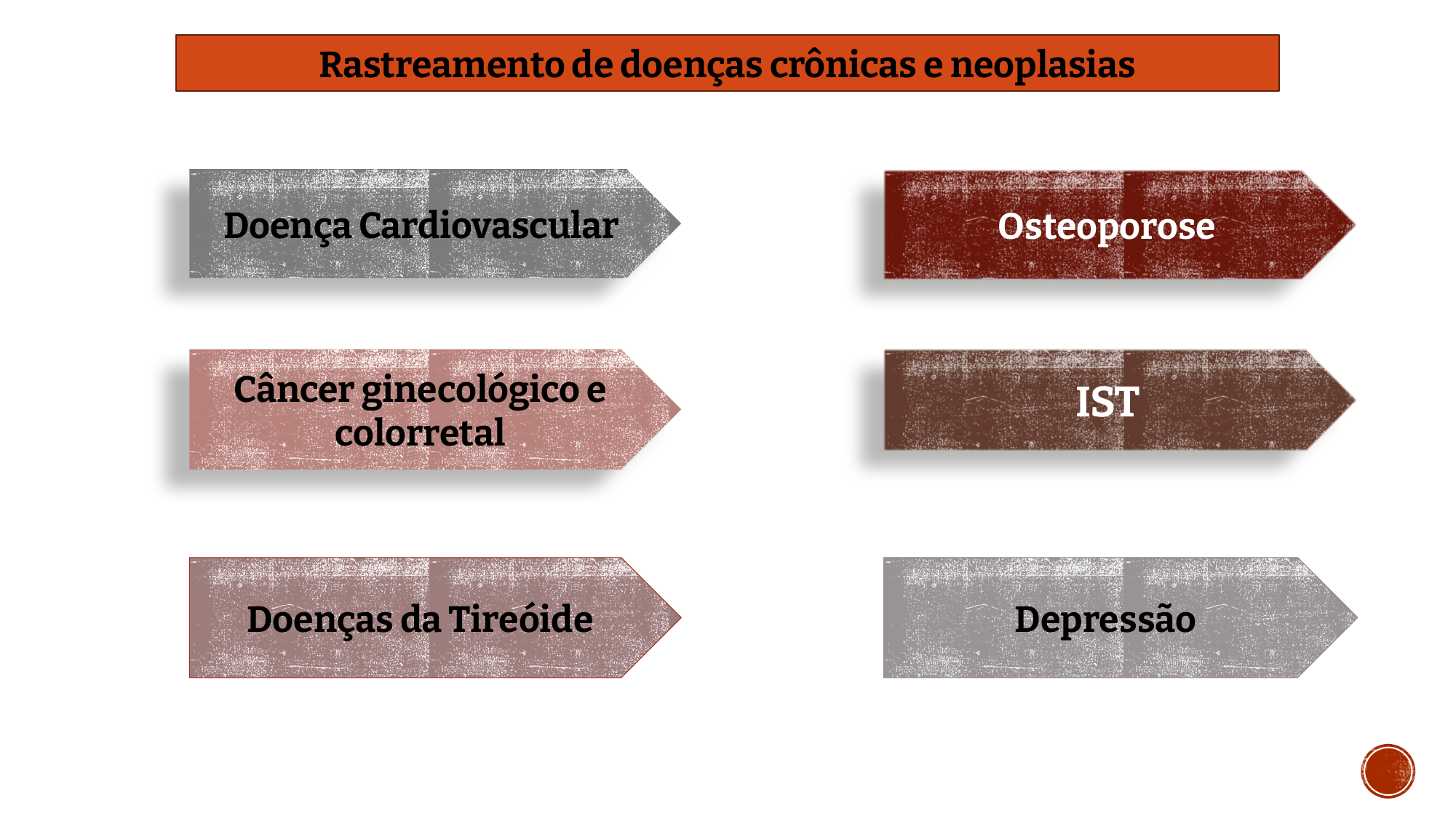

Rastreamento de doenças crônicas e neoplasias
Doença Cardiovascular
Osteoporose
Câncer ginecológico e colorretal
IST
Doenças da Tireóide
Depressão